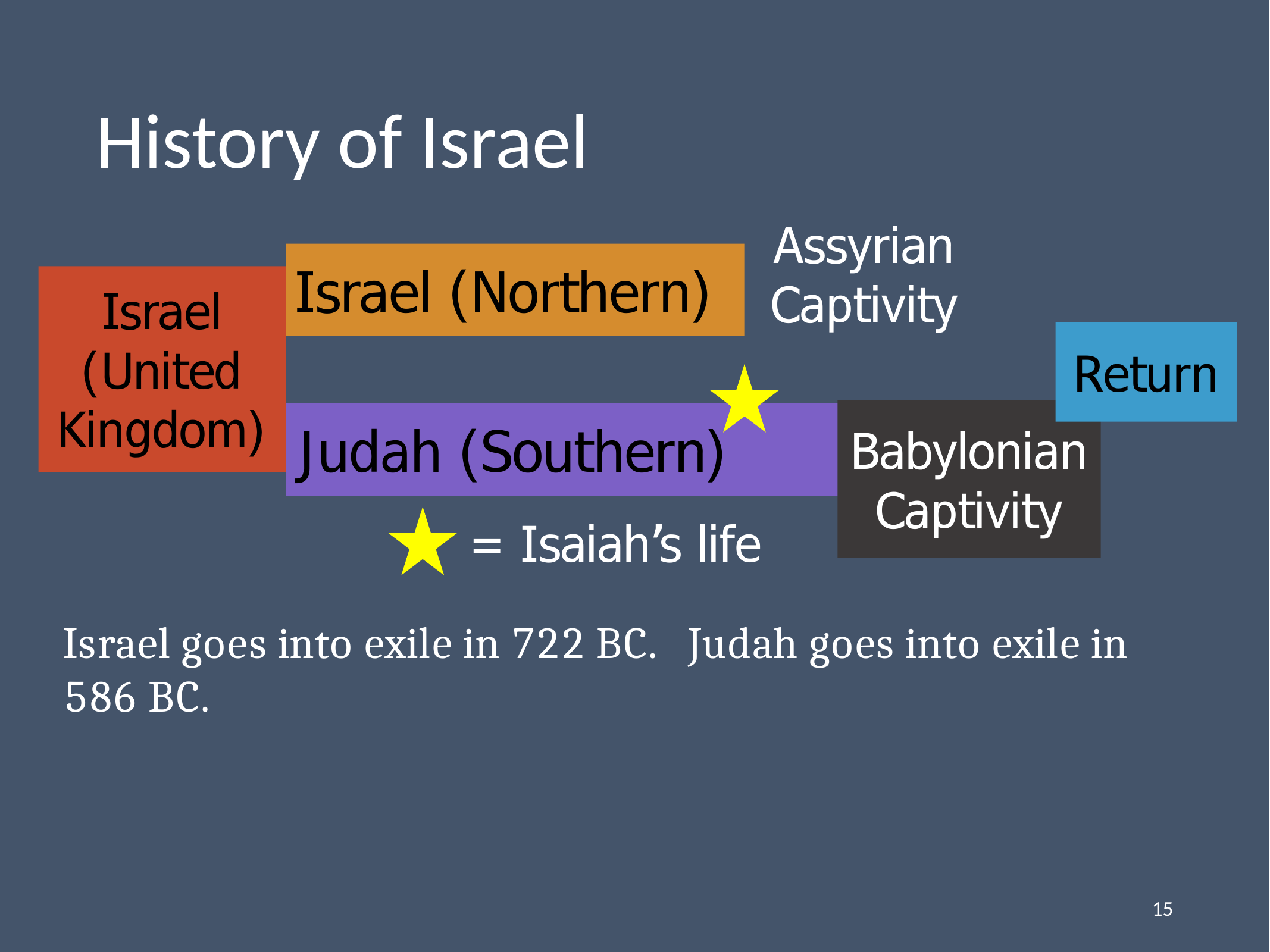

# History of Israel
Assyrian Captivity
Israel (Northern)
Israel (United Kingdom)
Return

Babylonian Captivity
Judah (Southern)

= Isaiah’s life
Israel goes into exile in 722 BC. 	Judah goes into exile in 586 BC.
15